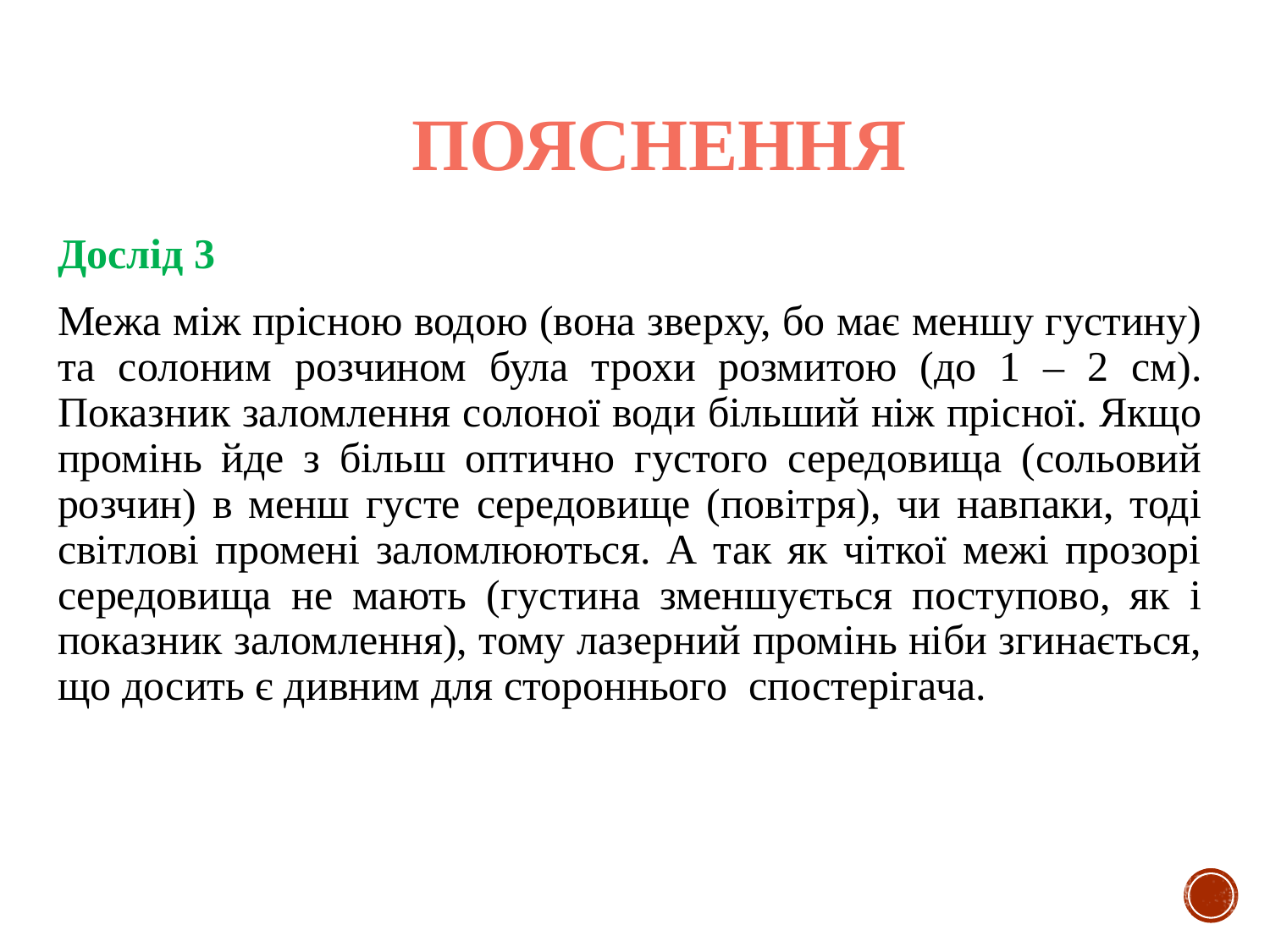

# Пояснення
Дослід 3
Межа між прісною водою (вона зверху, бо має меншу густину) та солоним розчином була трохи розмитою (до 1 – 2 см). Показник заломлення солоної води більший ніж прісної. Якщо промінь йде з більш оптично густого середовища (сольовий розчин) в менш густе середовище (повітря), чи навпаки, тоді світлові промені заломлюються. А так як чіткої межі прозорі середовища не мають (густина зменшується поступово, як і показник заломлення), тому лазерний промінь ніби згинається, що досить є дивним для стороннього  спостерігача.